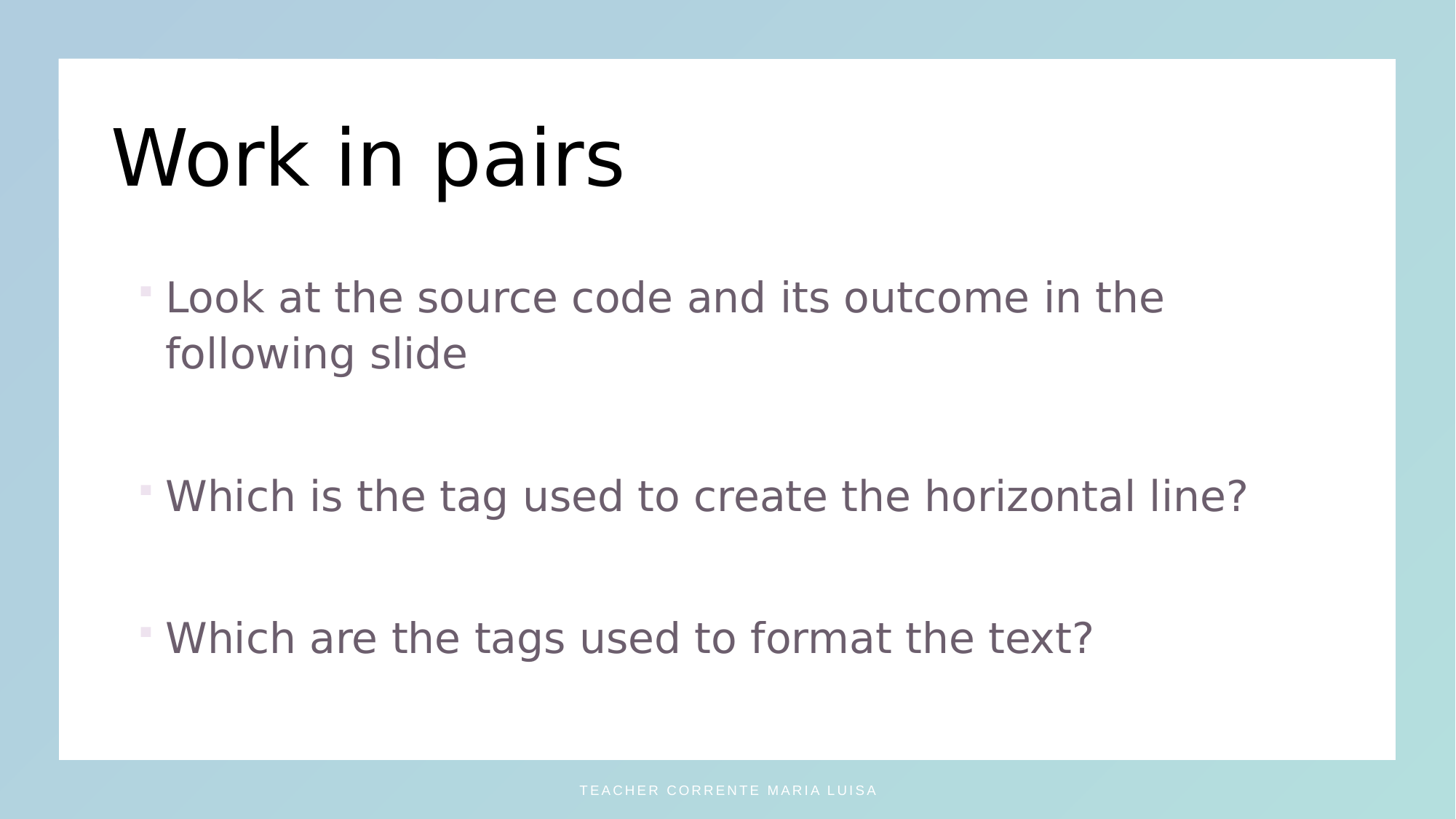

# Work in pairs
Look at the source code and its outcome in the following slide

Which is the tag used to create the horizontal line?

Which are the tags used to format the text?

teacher Corrente Maria Luisa